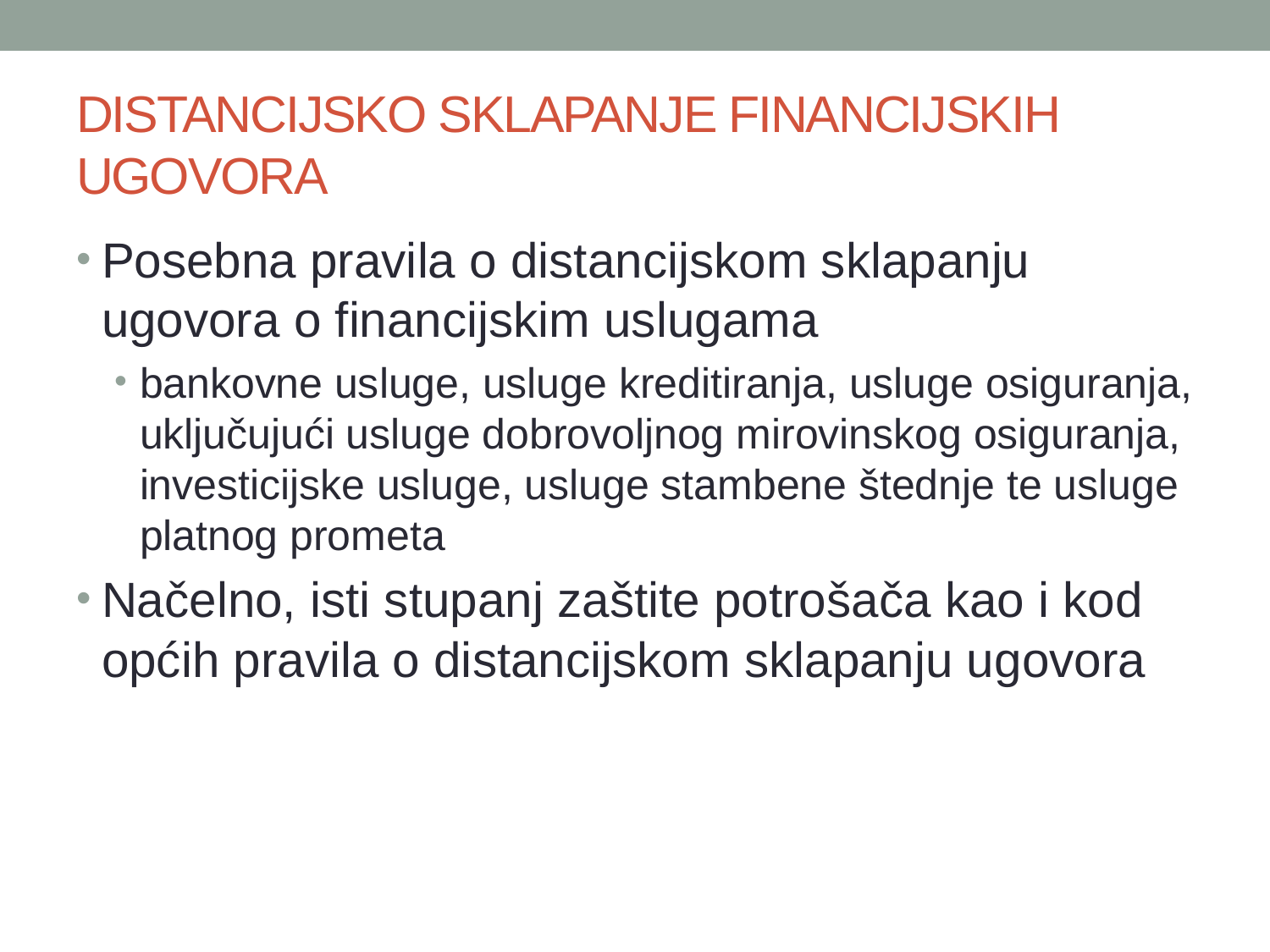

# DISTANCIJSKO SKLAPANJE FINANCIJSKIH UGOVORA
Posebna pravila o distancijskom sklapanju ugovora o financijskim uslugama
bankovne usluge, usluge kreditiranja, usluge osiguranja, uključujući usluge dobrovoljnog mirovinskog osiguranja, investicijske usluge, usluge stambene štednje te usluge platnog prometa
Načelno, isti stupanj zaštite potrošača kao i kod općih pravila o distancijskom sklapanju ugovora